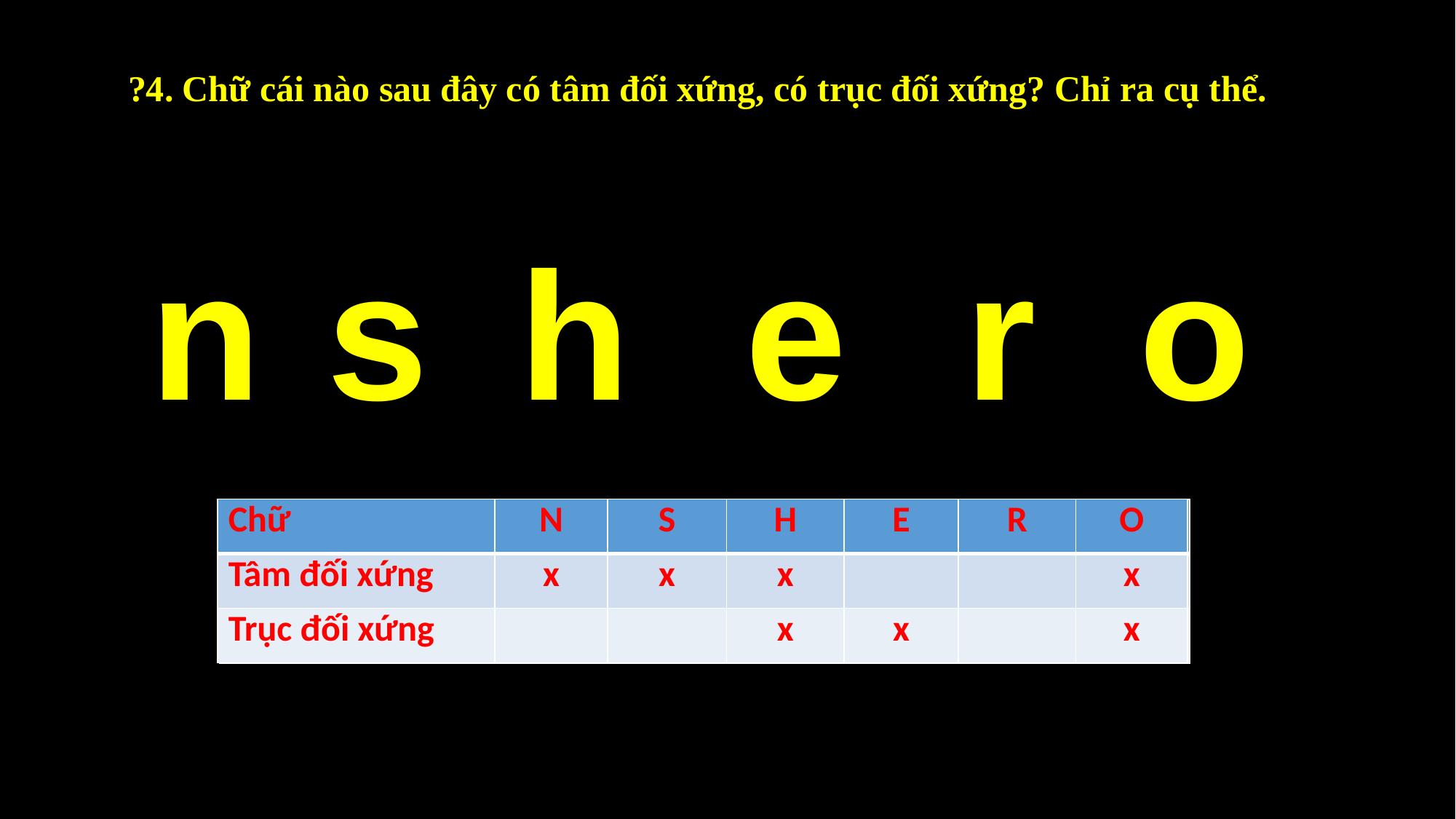

?4. Chữ cái nào sau đây có tâm đối xứng, có trục đối xứng? Chỉ ra cụ thể.
n
s
h
e
r
o
| Chữ | N | S | H | E | R | O |
| --- | --- | --- | --- | --- | --- | --- |
| Tâm đối xứng | x | x | x |  |  | x |
| Trục đối xứng |  |  | x | x |  | x |
| Chữ | N | S | H | E | R | O |
| --- | --- | --- | --- | --- | --- | --- |
| Tâm đối xứng |  |  |  |  |  |  |
| Trục đối xứng |  |  |  |  |  |  |